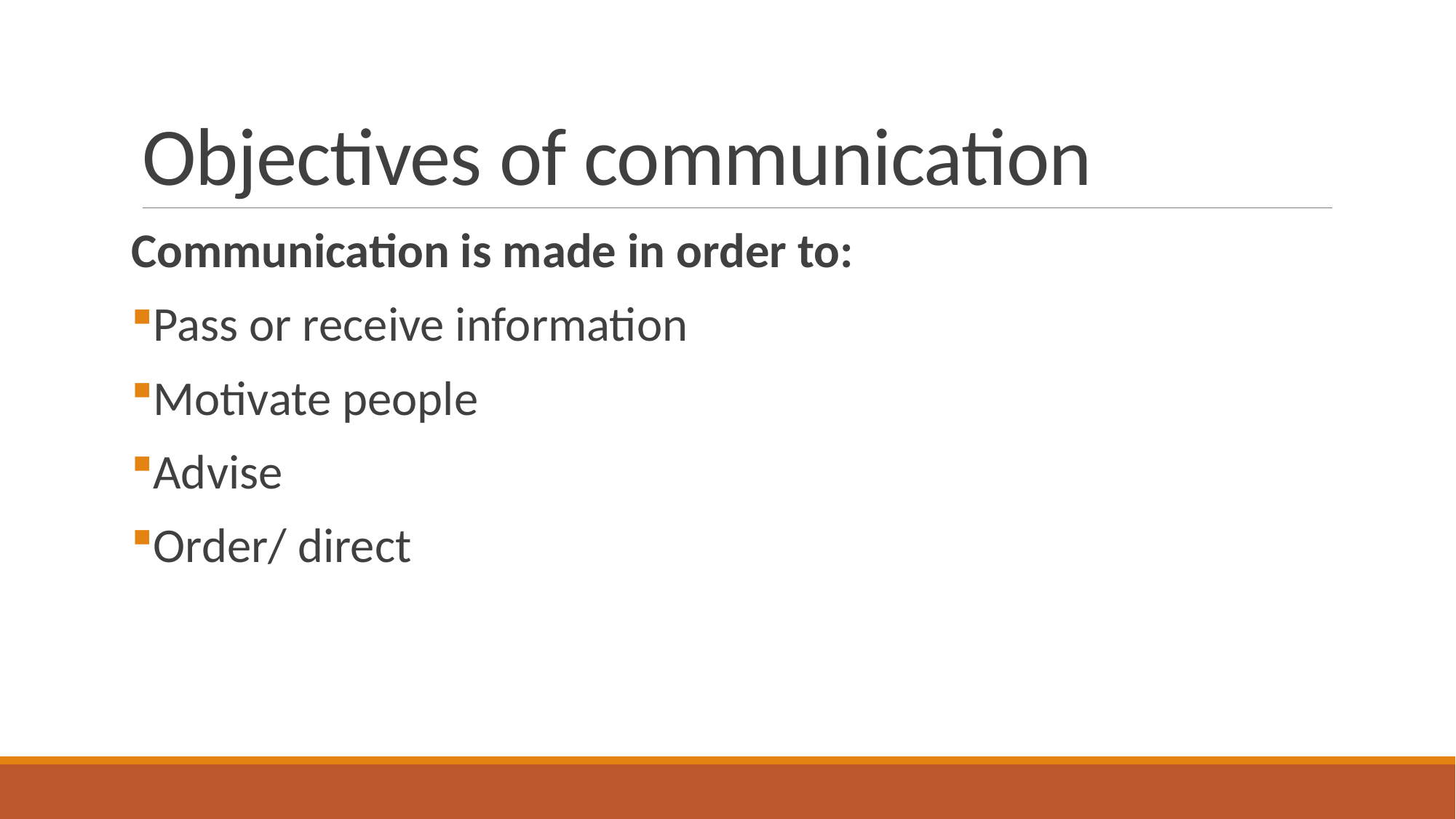

# Objectives of communication
Communication is made in order to:
Pass or receive information
Motivate people
Advise
Order/ direct